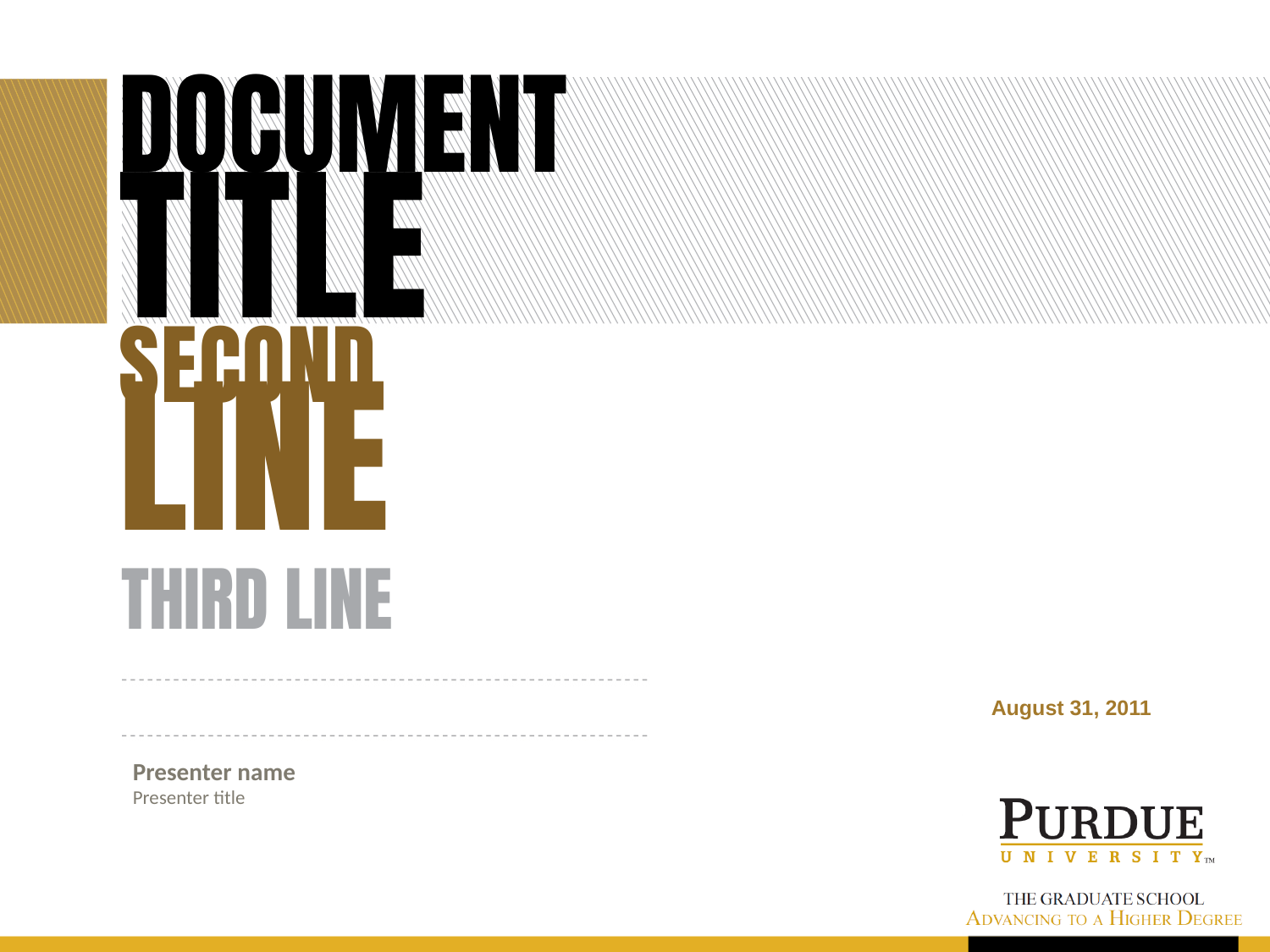

# DOCUMENT TITLE
SECOND
LINE
third line
August 31, 2011

Presenter name
Presenter title